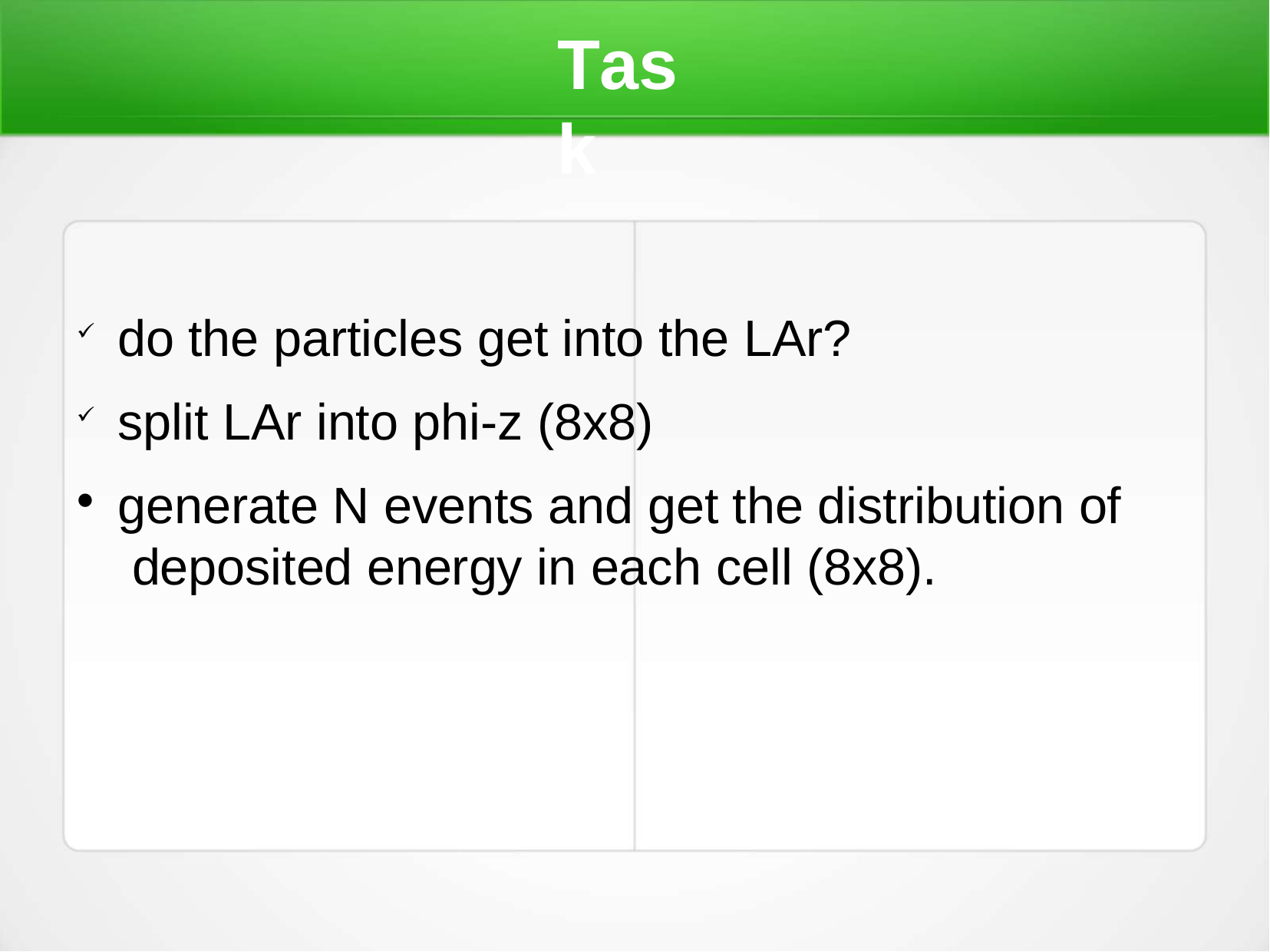

# Task
do the particles get into the LAr?
split LAr into phi-z (8x8)
generate N events and get the distribution of  deposited energy in each cell (8x8).